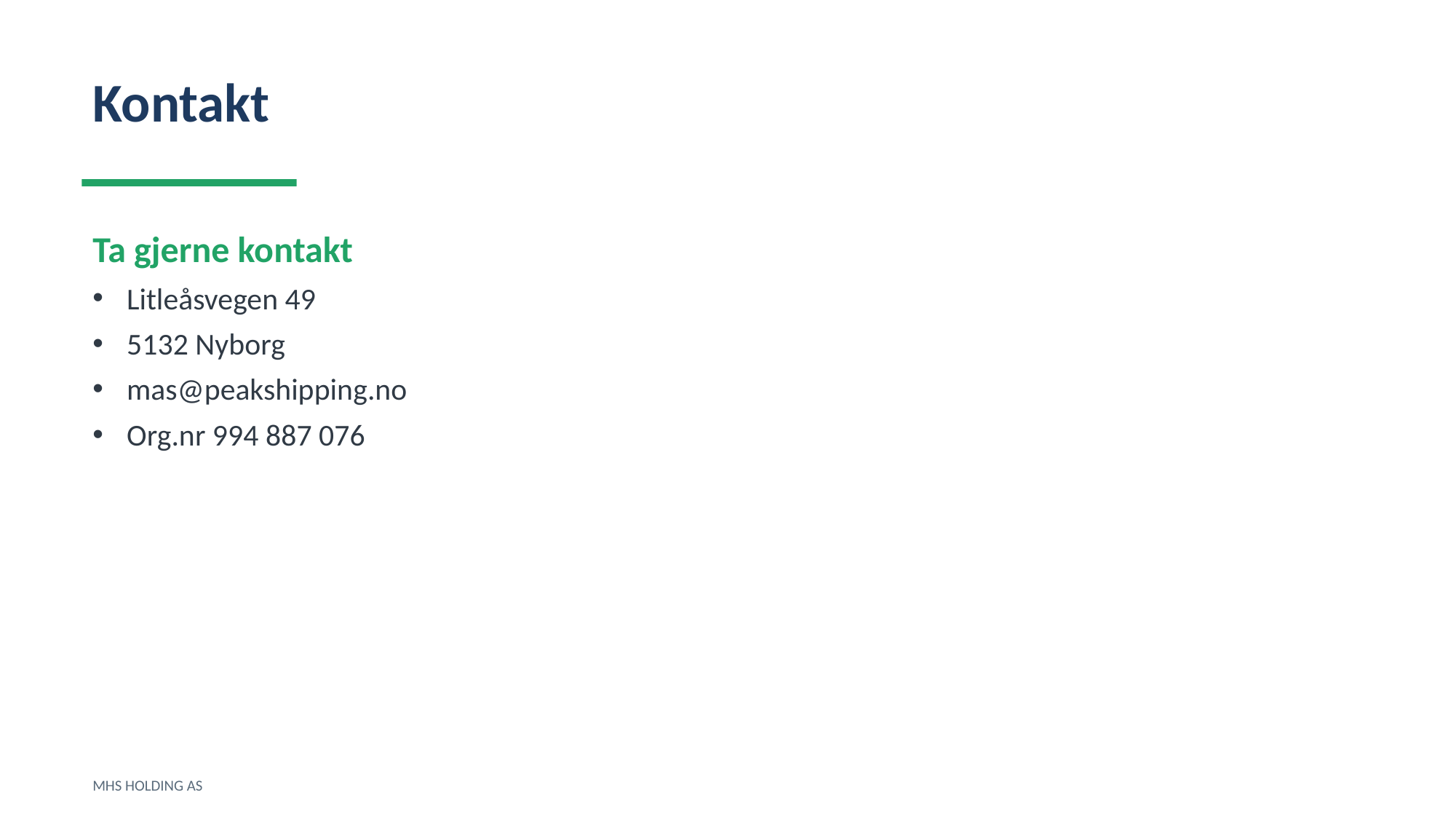

Kontakt

Ta gjerne kontakt
Litleåsvegen 49
5132 Nyborg
mas@peakshipping.no
Org.nr 994 887 076
MHS HOLDING AS